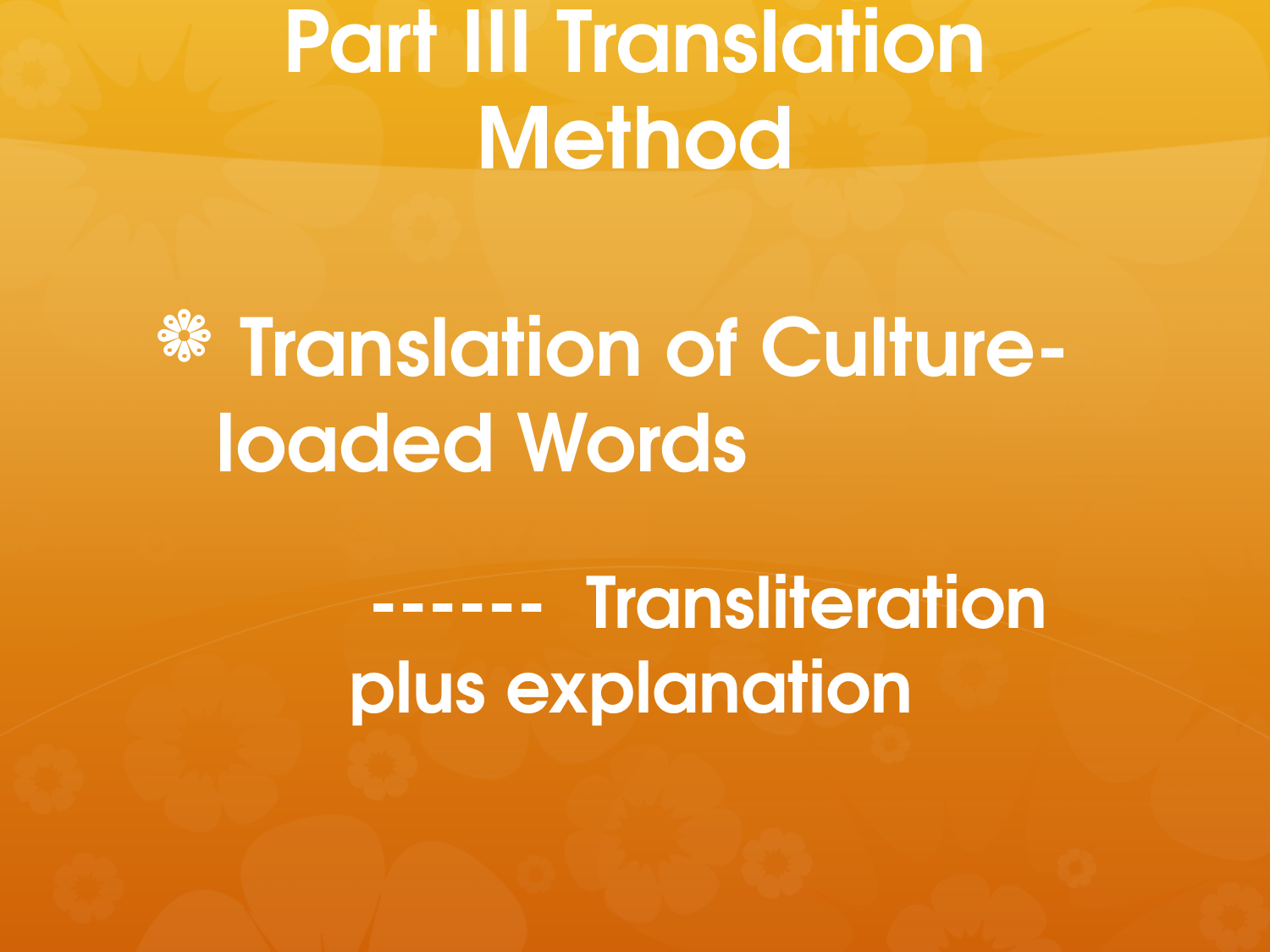

# Part III Translation Method
 Translation of Culture-loaded Words

 ------  Transliteration plus explanation